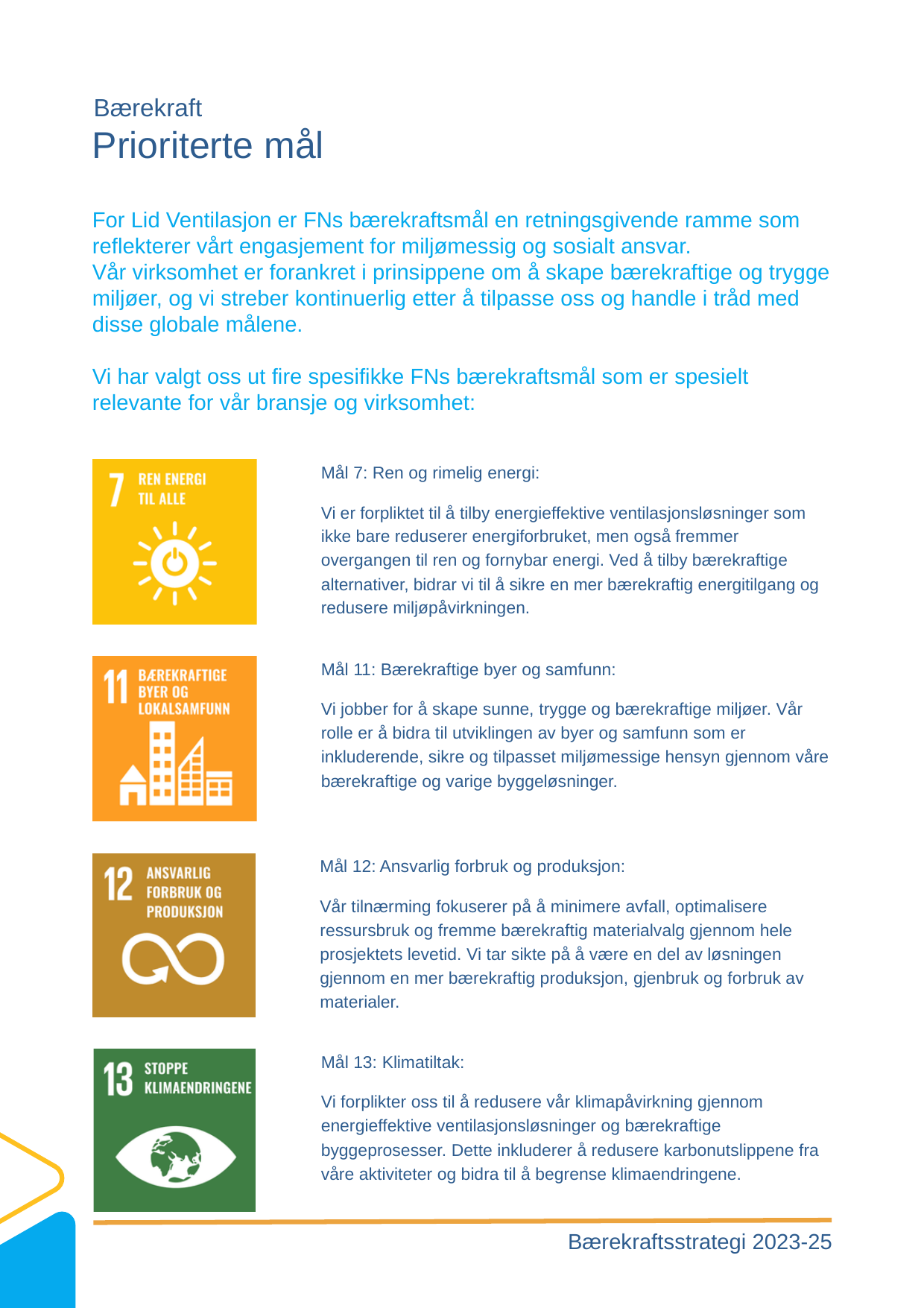

Bærekraft
Prioriterte mål
For Lid Ventilasjon er FNs bærekraftsmål en retningsgivende ramme som reflekterer vårt engasjement for miljømessig og sosialt ansvar.
Vår virksomhet er forankret i prinsippene om å skape bærekraftige og trygge miljøer, og vi streber kontinuerlig etter å tilpasse oss og handle i tråd med disse globale målene.

Vi har valgt oss ut fire spesifikke FNs bærekraftsmål som er spesielt relevante for vår bransje og virksomhet:
Mål 7: Ren og rimelig energi:

Vi er forpliktet til å tilby energieffektive ventilasjonsløsninger som ikke bare reduserer energiforbruket, men også fremmer overgangen til ren og fornybar energi. Ved å tilby bærekraftige alternativer, bidrar vi til å sikre en mer bærekraftig energitilgang og redusere miljøpåvirkningen.
Mål 11: Bærekraftige byer og samfunn:

Vi jobber for å skape sunne, trygge og bærekraftige miljøer. Vår rolle er å bidra til utviklingen av byer og samfunn som er inkluderende, sikre og tilpasset miljømessige hensyn gjennom våre bærekraftige og varige byggeløsninger.
Mål 12: Ansvarlig forbruk og produksjon:

Vår tilnærming fokuserer på å minimere avfall, optimalisere ressursbruk og fremme bærekraftig materialvalg gjennom hele prosjektets levetid. Vi tar sikte på å være en del av løsningen gjennom en mer bærekraftig produksjon, gjenbruk og forbruk av materialer.
Mål 13: Klimatiltak:

Vi forplikter oss til å redusere vår klimapåvirkning gjennom energieffektive ventilasjonsløsninger og bærekraftige byggeprosesser. Dette inkluderer å redusere karbonutslippene fra våre aktiviteter og bidra til å begrense klimaendringene.

Bærekraftsstrategi 2023-25